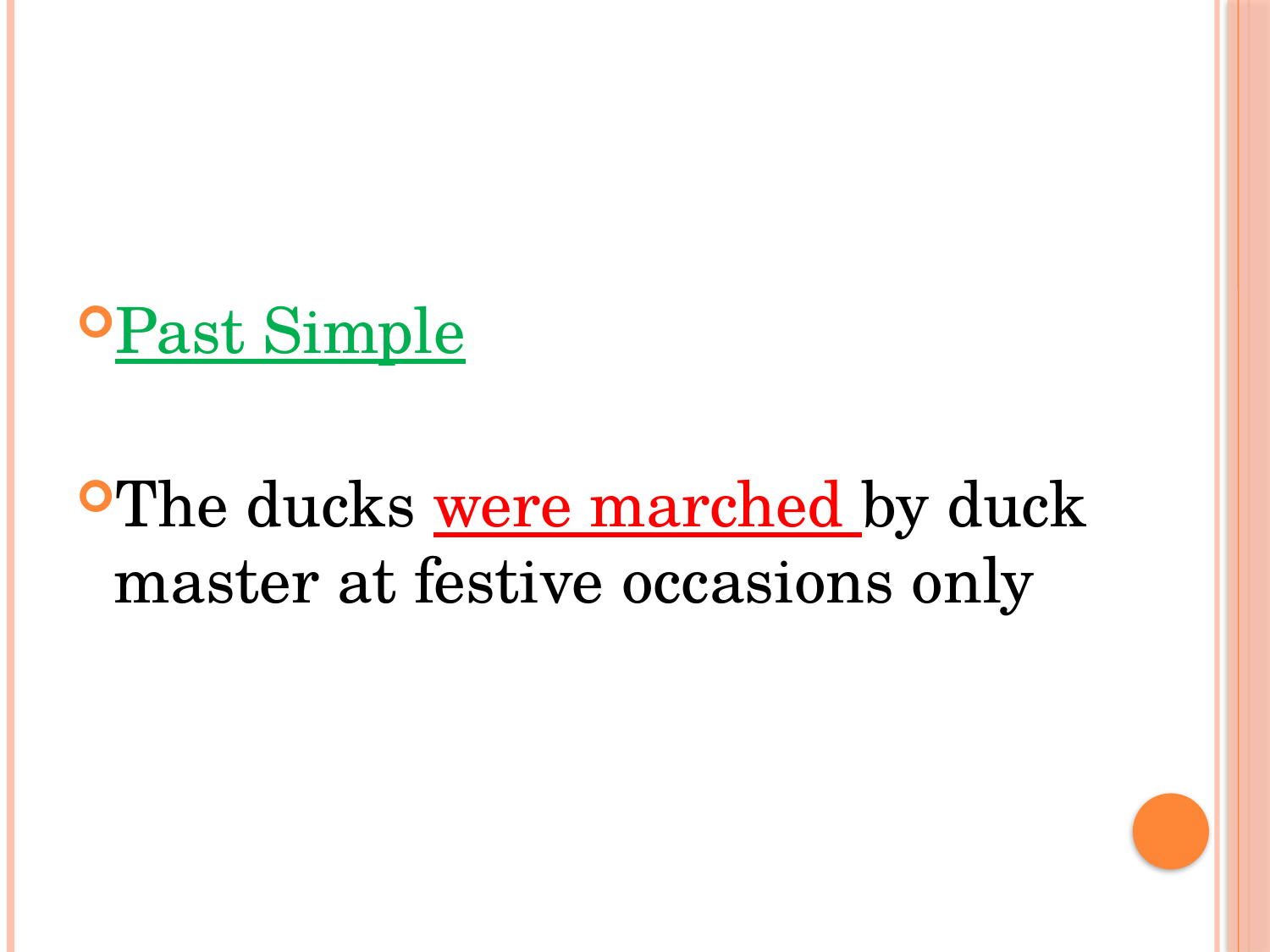

#

Past Simple

The ducks were marched by duck master at festive occasions only